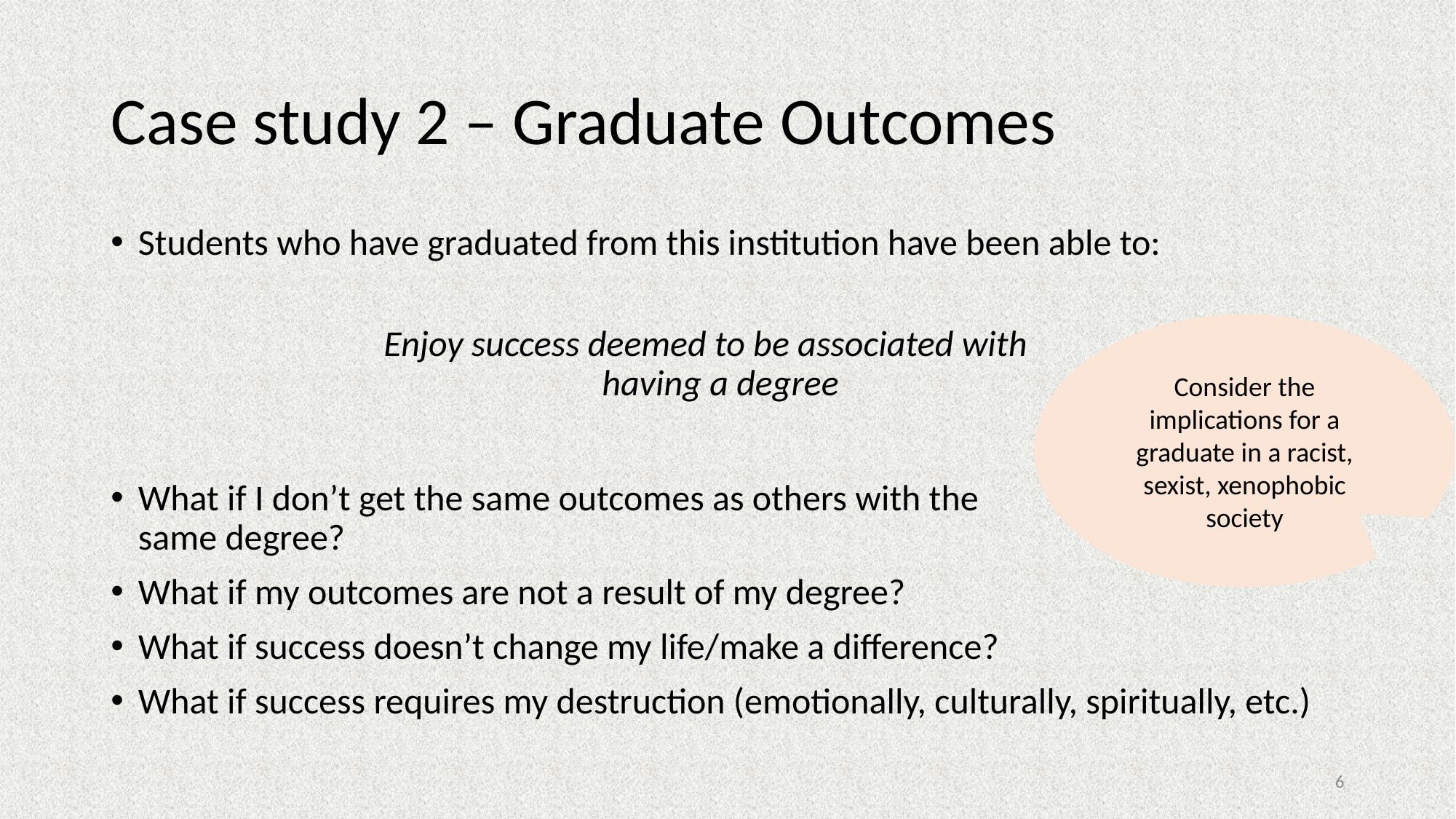

# Case study 2 – Graduate Outcomes
Students who have graduated from this institution have been able to:

		Enjoy success deemed to be associated with
				having a degree

What if I don’t get the same outcomes as others with the
same degree?
What if my outcomes are not a result of my degree?
What if success doesn’t change my life/make a difference?
What if success requires my destruction (emotionally, culturally, spiritually, etc.)

Consider the implications for a graduate in a racist, sexist, xenophobic society
6